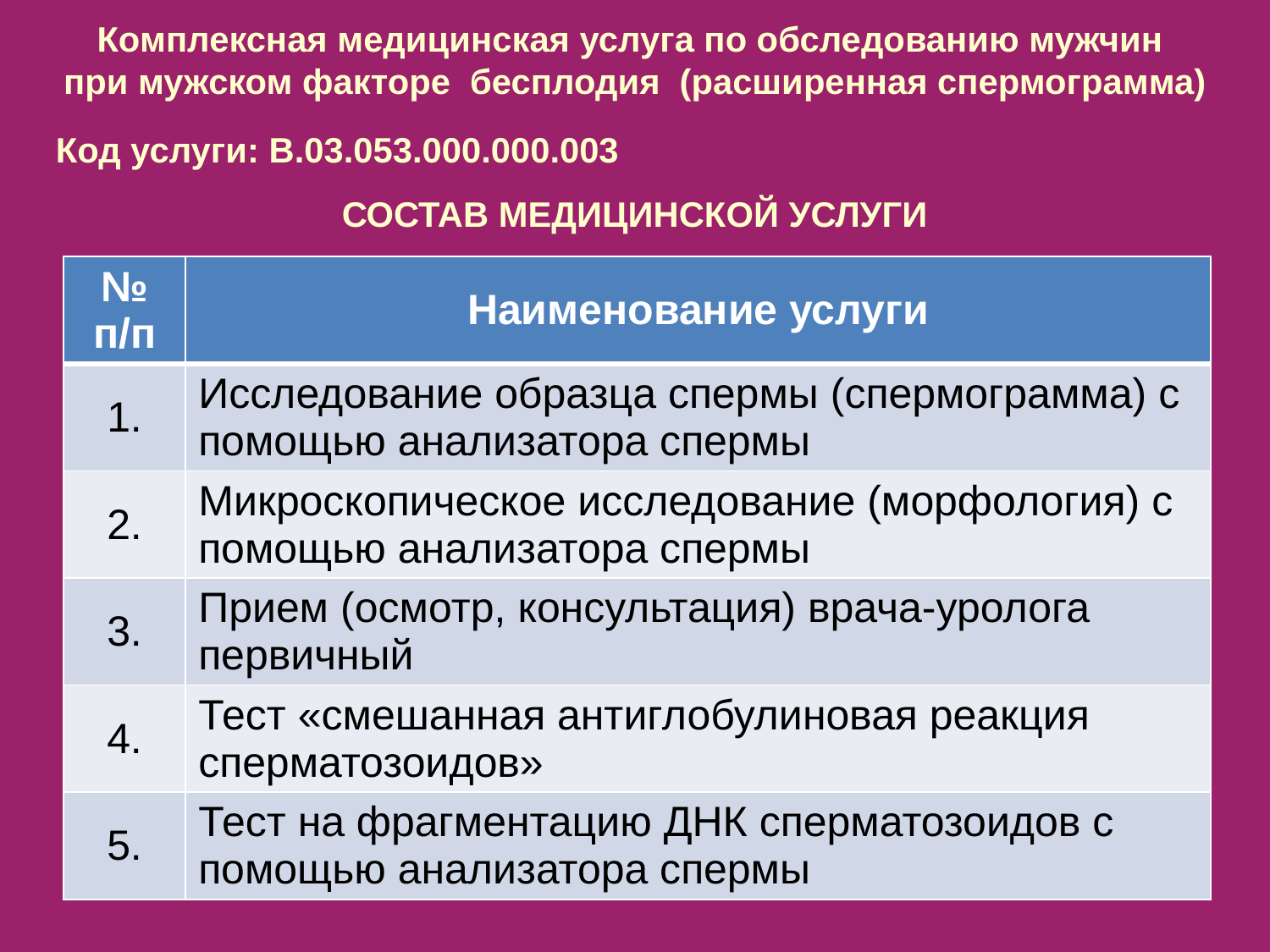

# Комплексная медицинская услуга по обследованию мужчин при мужском факторе  бесплодия  (расширенная спермограмма)
Код услуги: В.03.053.000.000.003
СОСТАВ МЕДИЦИНСКОЙ УСЛУГИ
| № п/п | Наименование услуги |
| --- | --- |
| 1. | Исследование образца спермы (спермограмма) с помощью анализатора спермы |
| 2. | Микроскопическое исследование (морфология) с помощью анализатора спермы |
| 3. | Прием (осмотр, консультация) врача-уролога первичный |
| 4. | Тест «смешанная антиглобулиновая реакция сперматозоидов» |
| 5. | Тест на фрагментацию ДНК сперматозоидов с помощью анализатора спермы |